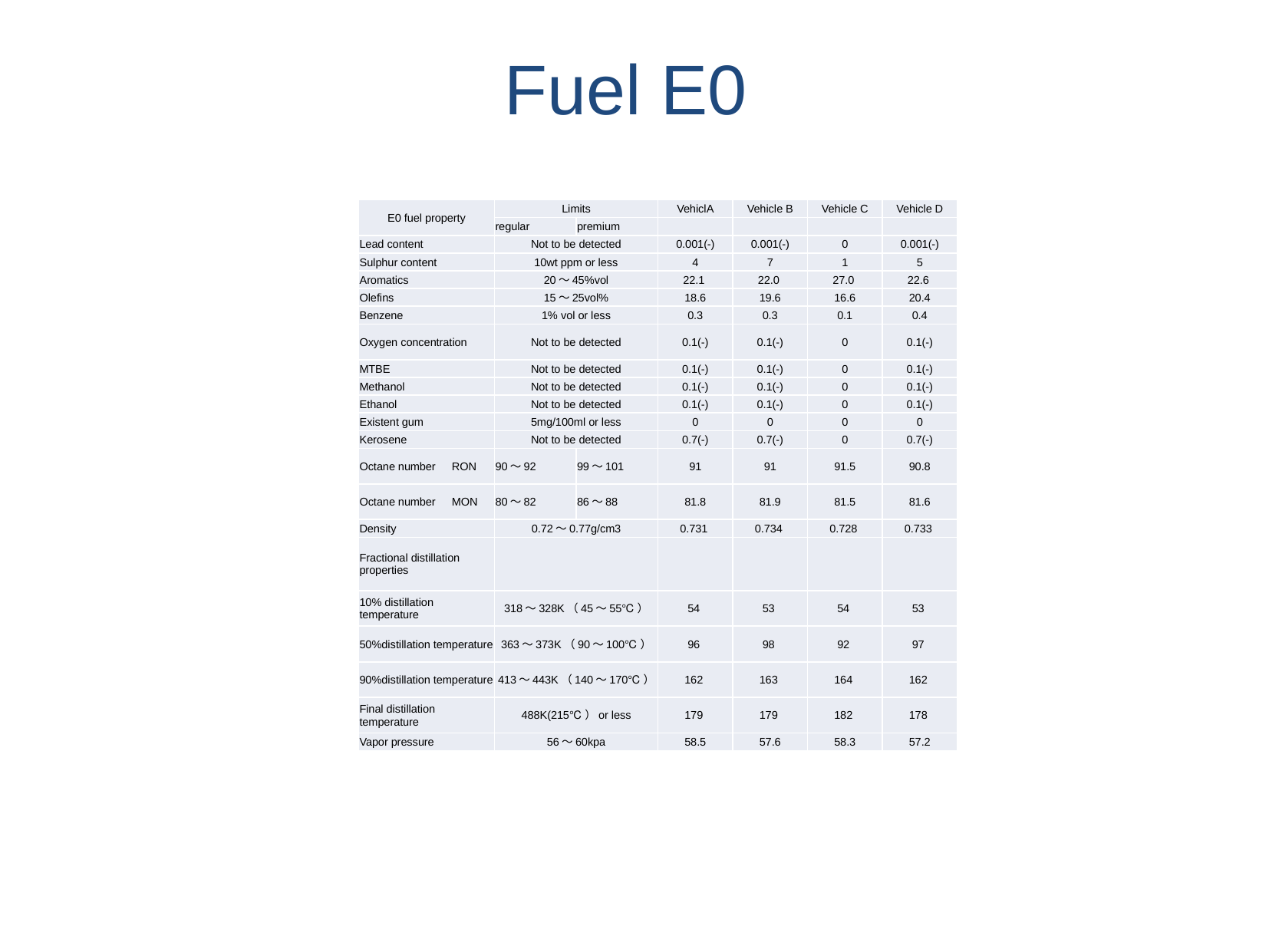

Fuel E0
| E0 fuel property | Limits |  | VehiclA | Vehicle B | Vehicle C | Vehicle D |
| --- | --- | --- | --- | --- | --- | --- |
|  | regular | premium |  |  |  |  |
| Lead content | Not to be detected |  | 0.001(-) | 0.001(-) | 0 | 0.001(-) |
| Sulphur content | 10wt ppm or less |  | 4 | 7 | 1 | 5 |
| Aromatics | 20～45%vol |  | 22.1 | 22.0 | 27.0 | 22.6 |
| Olefins | 15～25vol% |  | 18.6 | 19.6 | 16.6 | 20.4 |
| Benzene | 1% vol or less |  | 0.3 | 0.3 | 0.1 | 0.4 |
| Oxygen concentration | Not to be detected |  | 0.1(-) | 0.1(-) | 0 | 0.1(-) |
| MTBE | Not to be detected |  | 0.1(-) | 0.1(-) | 0 | 0.1(-) |
| Methanol | Not to be detected |  | 0.1(-) | 0.1(-) | 0 | 0.1(-) |
| Ethanol | Not to be detected |  | 0.1(-) | 0.1(-) | 0 | 0.1(-) |
| Existent gum | 5mg/100ml or less |  | 0 | 0 | 0 | 0 |
| Kerosene | Not to be detected |  | 0.7(-) | 0.7(-) | 0 | 0.7(-) |
| Octane number　RON | 90～92 | 99～101 | 91 | 91 | 91.5 | 90.8 |
| Octane number　MON | 80～82 | 86～88 | 81.8 | 81.9 | 81.5 | 81.6 |
| Density | 0.72～0.77g/cm3 |  | 0.731 | 0.734 | 0.728 | 0.733 |
| Fractional distillation properties |  |  |  |  |  |  |
| 10% distillation temperature | 318～328K（45～55℃） |  | 54 | 53 | 54 | 53 |
| 50%distillation temperature | 363～373K（90～100℃） |  | 96 | 98 | 92 | 97 |
| 90%distillation temperature | 413～443K（140～170℃） |  | 162 | 163 | 164 | 162 |
| Final distillation temperature | 488K(215℃）or less |  | 179 | 179 | 182 | 178 |
| Vapor pressure | 56～60kpa |  | 58.5 | 57.6 | 58.3 | 57.2 |